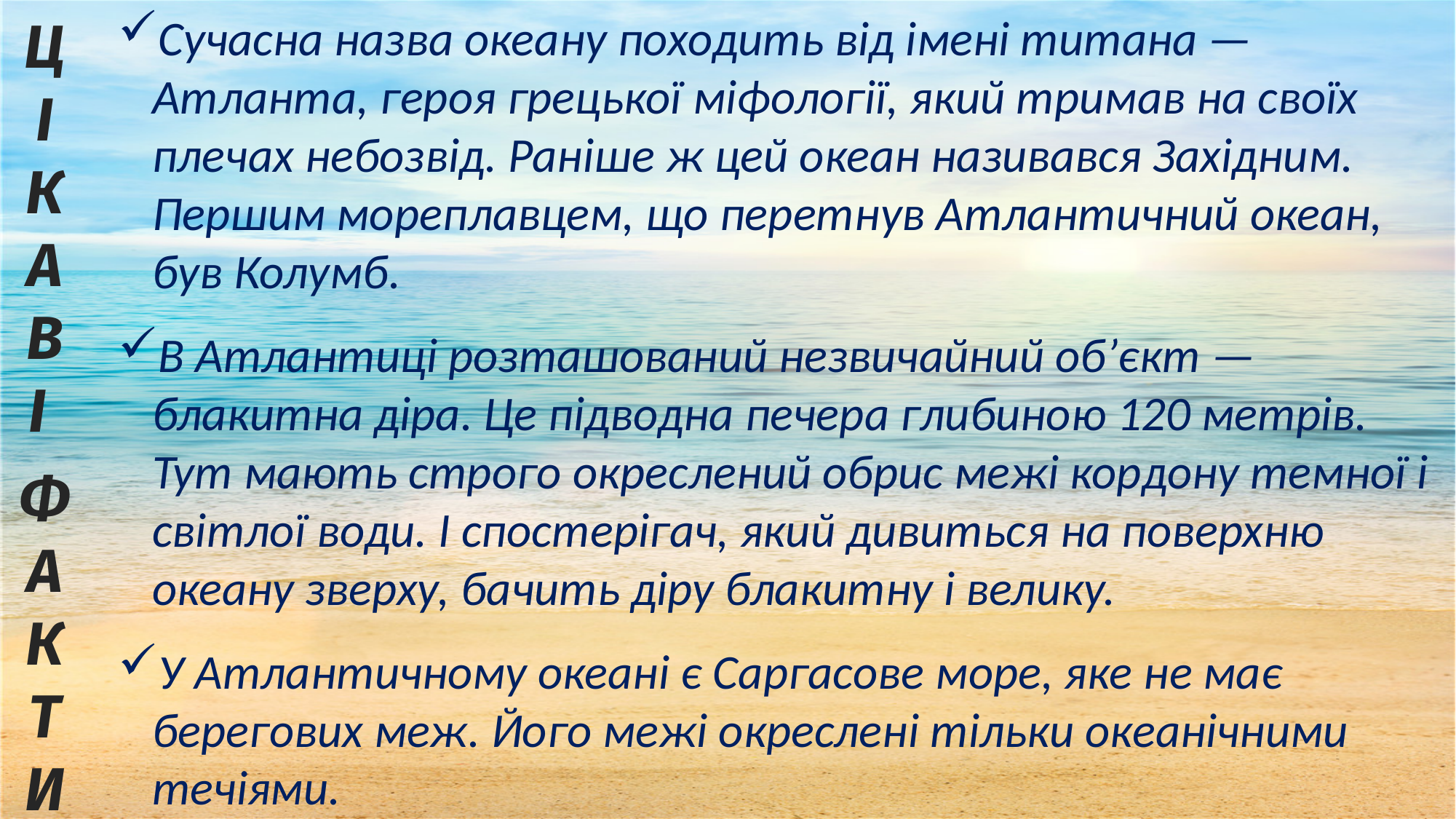

Ц
І
К
А
В
І

ФАКТИ
Сучасна назва океану походить від імені титана — Атланта, героя грецької міфології, який тримав на своїх плечах небозвід. Раніше ж цей океан називався Західним. Першим мореплавцем, що перетнув Атлантичний океан, був Колумб.

В Атлантиці розташований незвичайний об’єкт — блакитна діра. Це підводна печера глибиною 120 метрів. Тут мають строго окреслений обрис межі кордону темної і світлої води. І спостерігач, який дивиться на поверхню океану зверху, бачить діру блакитну і велику.

У Атлантичному океані є Саргасове море, яке не має берегових меж. Його межі окреслені тільки океанічними течіями.